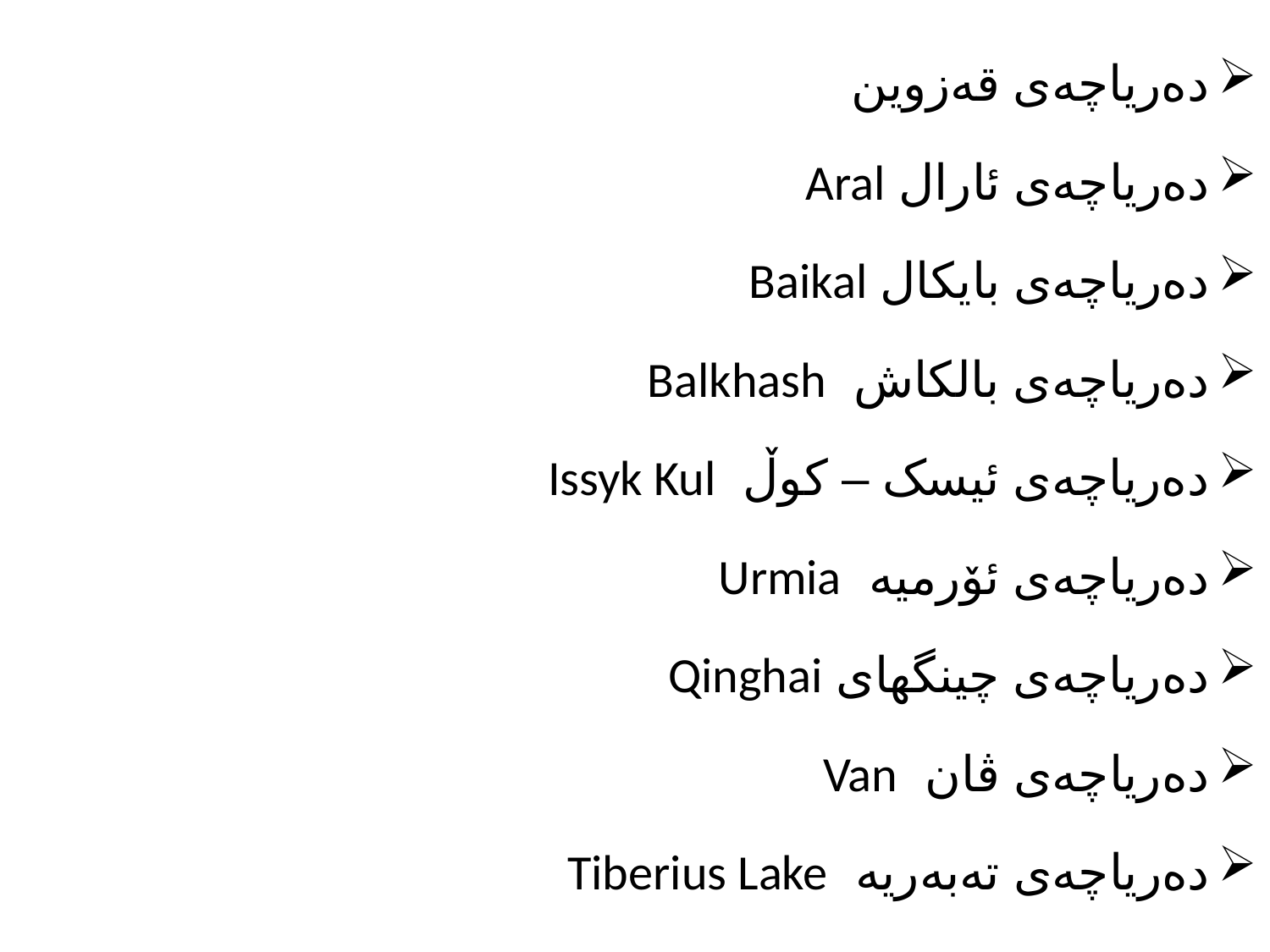

دەریاچەی قەزوین
دەریاچەی ئارال Aral
دەریاچەی بایکال Baikal
دەریاچەی بالکاش  Balkhash
دەریاچەی ئیسک – کوڵ  Issyk Kul
دەریاچەی ئۆرمیە  Urmia
دەریاچەی چینگهای Qinghai
دەریاچەی ڤان  Van
دەریاچەی تەبەریە  Tiberius Lake